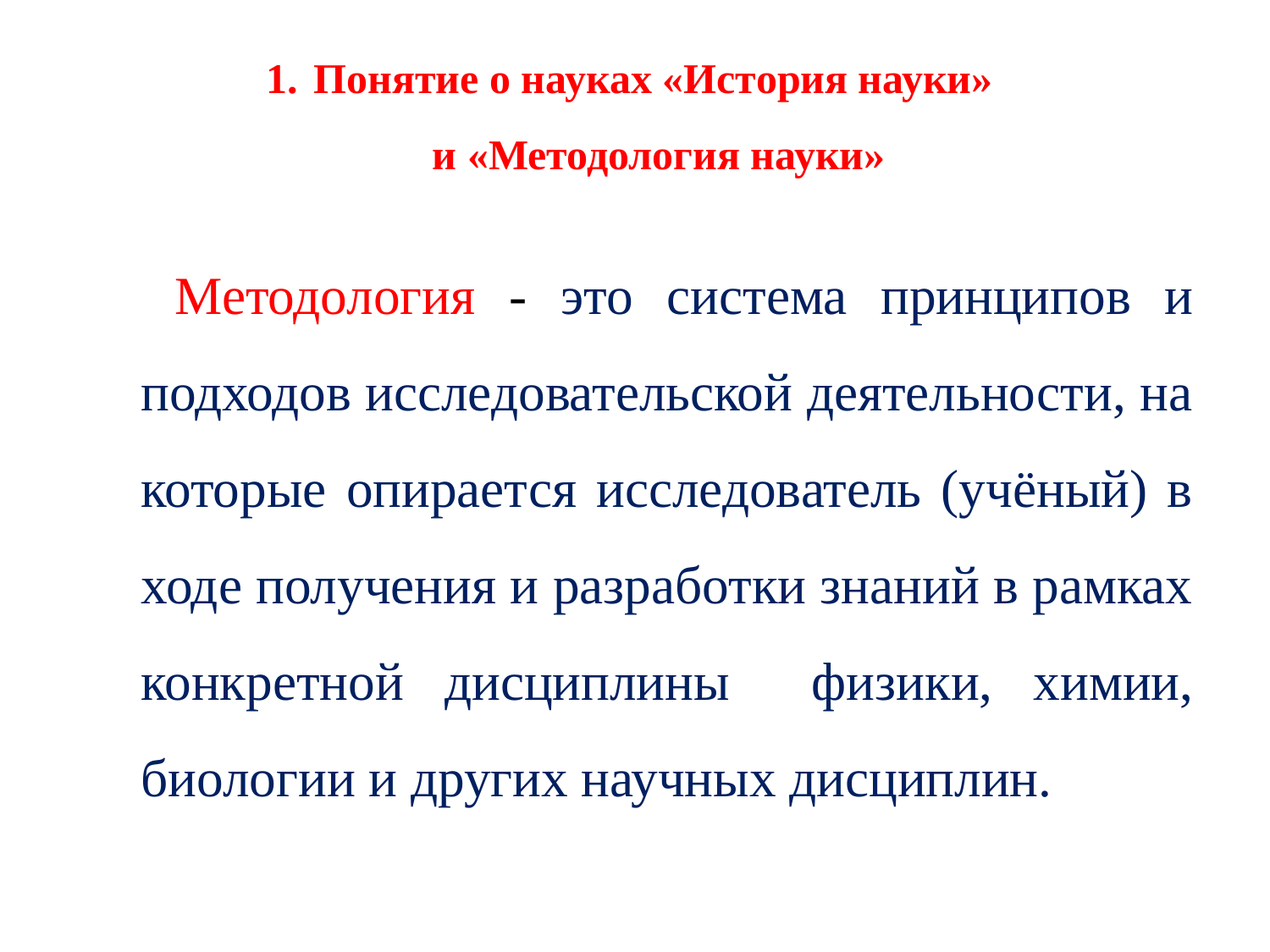

# Понятие о науках «История науки» и «Методология науки»
 Методология - это система принципов и подходов исследовательской деятельности, на которые опирается исследователь (учёный) в ходе получения и разработки знаний в рамках конкретной дисциплины ­ физики, химии, биологии и других научных дисциплин.